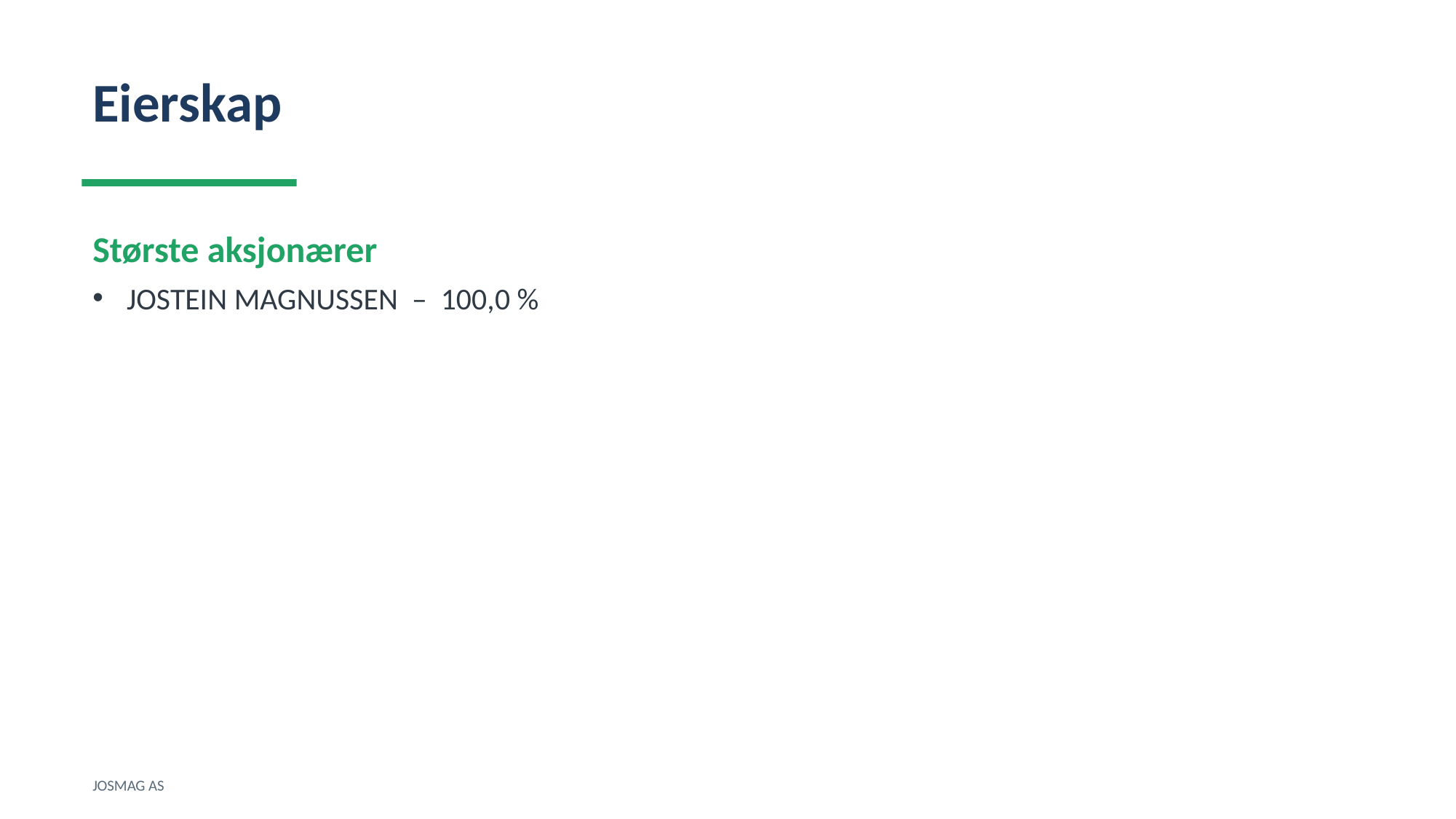

Eierskap

Største aksjonærer
JOSTEIN MAGNUSSEN  –  100,0 %
JOSMAG AS